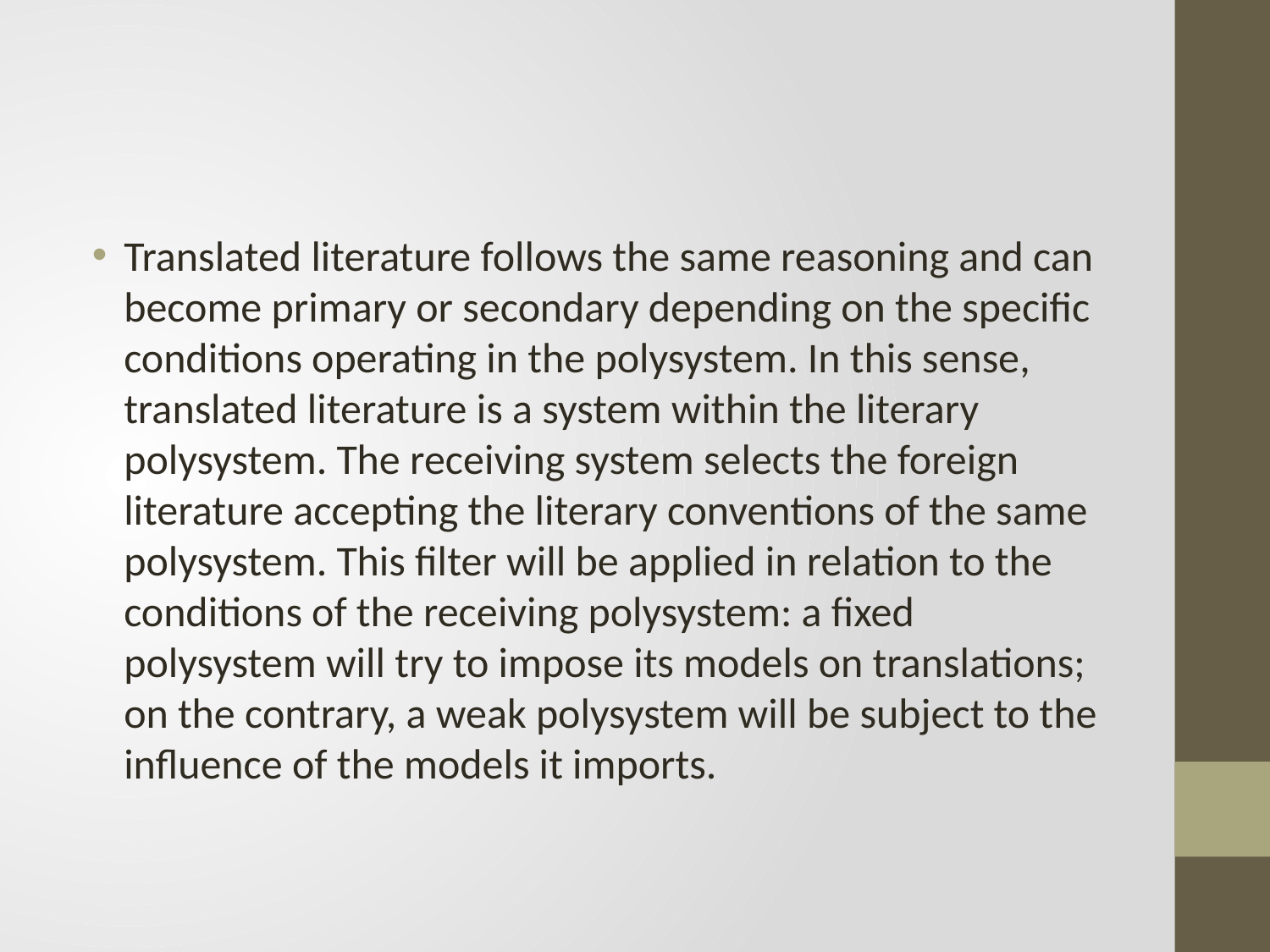

#
Translated literature follows the same reasoning and can become primary or secondary depending on the specific conditions operating in the polysystem. In this sense, translated literature is a system within the literary polysystem. The receiving system selects the foreign literature accepting the literary conventions of the same polysystem. This filter will be applied in relation to the conditions of the receiving polysystem: a fixed polysystem will try to impose its models on translations; on the contrary, a weak polysystem will be subject to the influence of the models it imports.